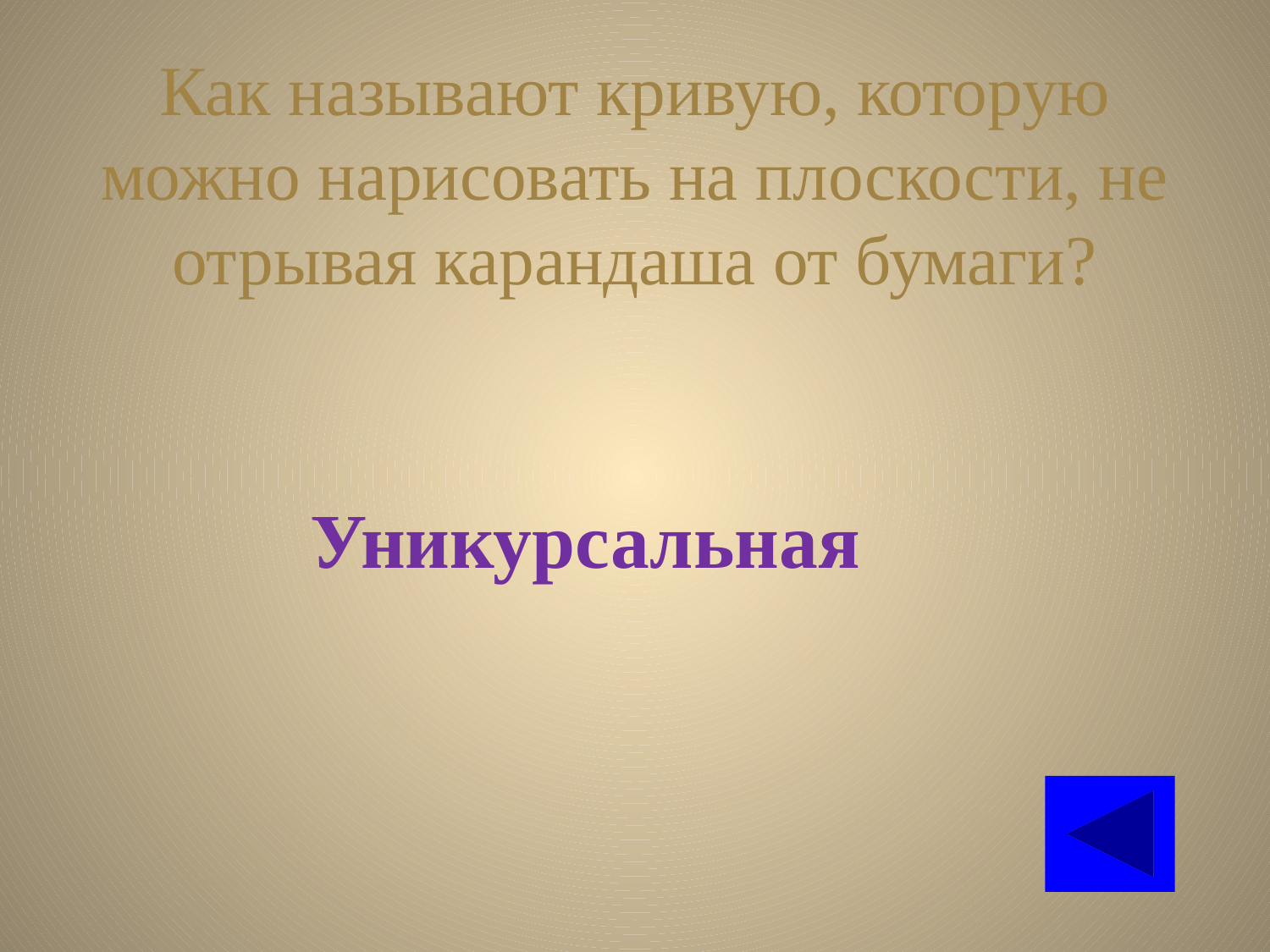

# Как называют кривую, которую можно нарисовать на плоскости, не отрывая карандаша от бумаги?
Уникурсальная